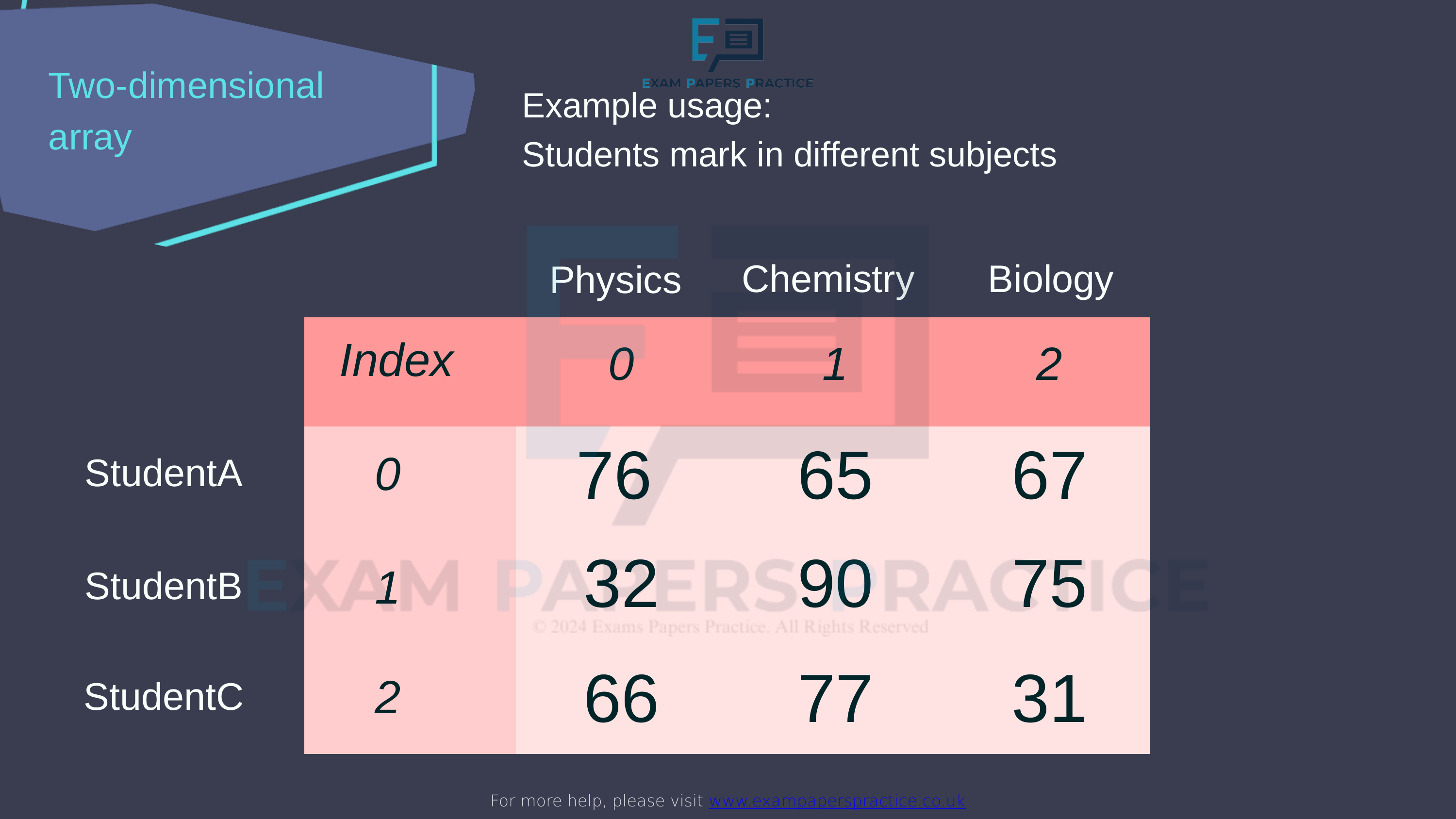

For more help, please visit www.exampaperspractice.co.uk

Two-dimensional array
Example usage:
Students mark in different subjects
Chemistry
Biology
Physics
|  |  |  |  |
| --- | --- | --- | --- |
|  |  |  |  |
|  |  |  |  |
|  |  |  |  |
Index
0
1
2
76
65
67
0
StudentA
32
90
75
1
StudentB
66
77
31
2
StudentC